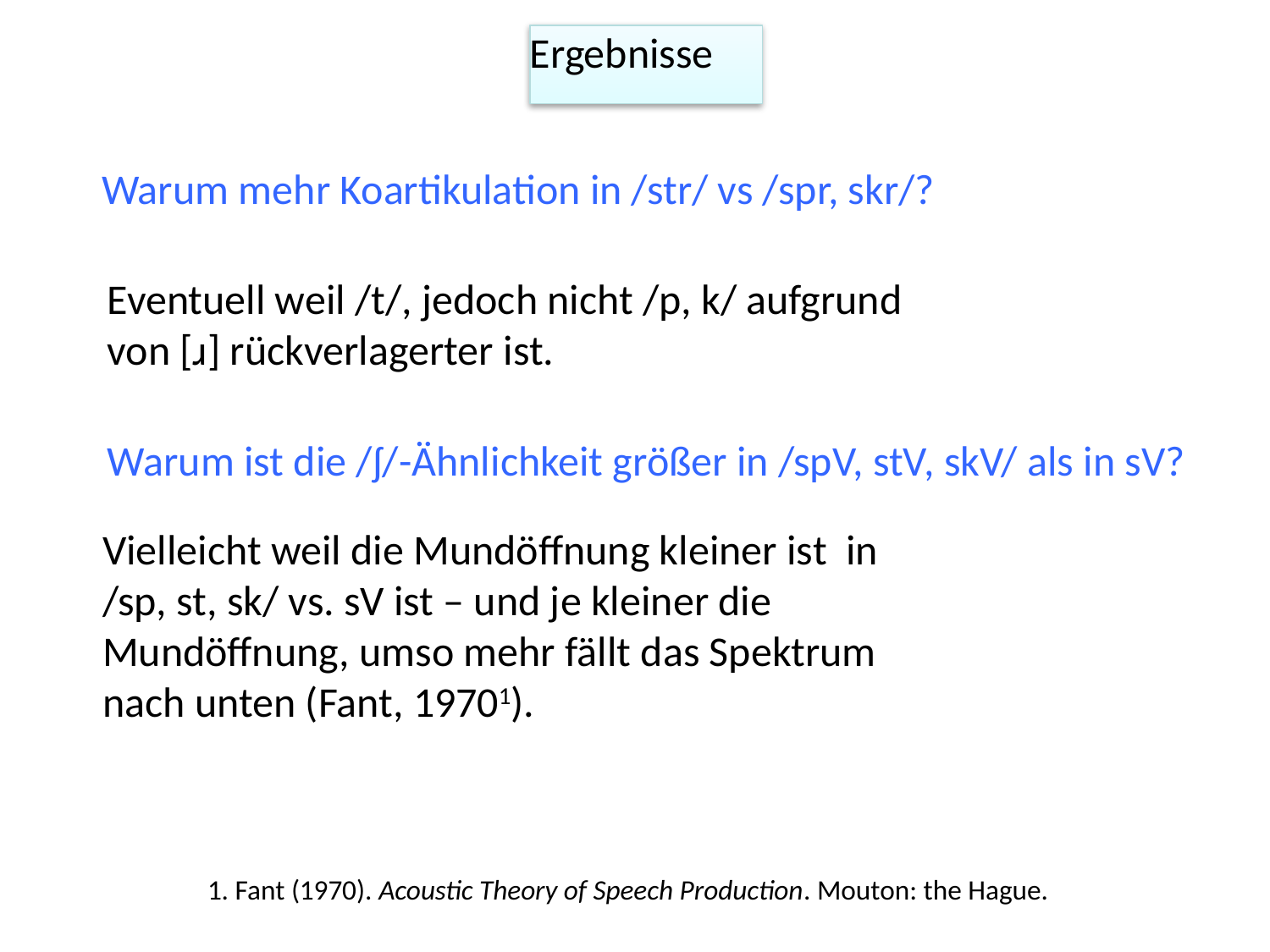

Ergebnisse
Warum mehr Koartikulation in /str/ vs /spr, skr/?
Eventuell weil /t/, jedoch nicht /p, k/ aufgrund von [ɹ] rückverlagerter ist.
Warum ist die /ʃ/-Ähnlichkeit größer in /spV, stV, skV/ als in sV?
Vielleicht weil die Mundöffnung kleiner ist  in /sp, st, sk/ vs. sV ist – und je kleiner die Mundöffnung, umso mehr fällt das Spektrum nach unten (Fant, 19701).
1. Fant (1970). Acoustic Theory of Speech Production. Mouton: the Hague.